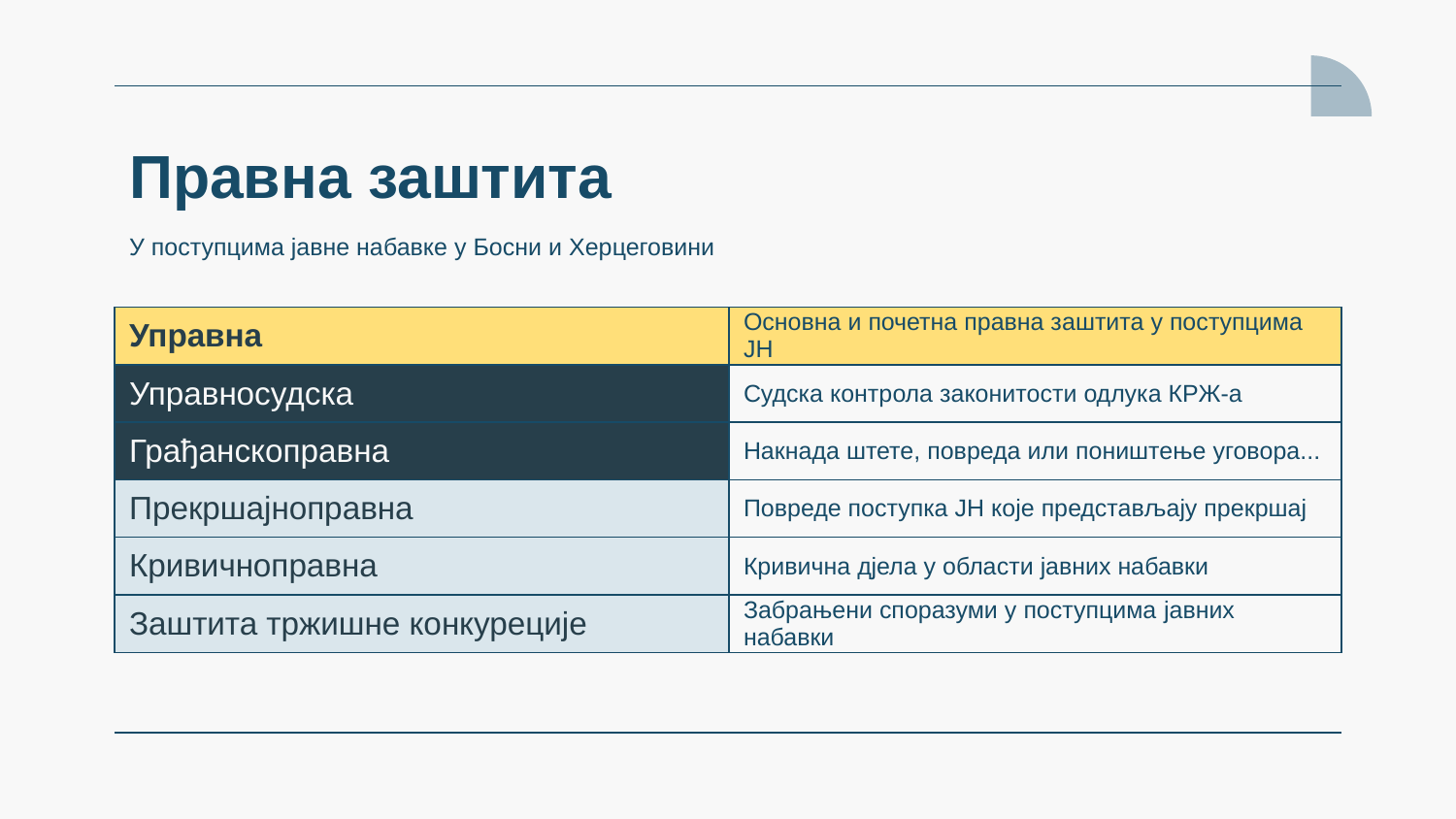

# Правна заштита
У поступцима јавне набавке у Босни и Херцеговини
| Управна | Основна и почетна правна заштита у поступцима ЈН |
| --- | --- |
| Управносудска | Судска контрола законитости одлука КРЖ-а |
| Грађанскоправна | Накнада штете, повреда или поништење уговора... |
| Прекршајноправна | Повреде поступка ЈН које представљају прекршај |
| Кривичноправна | Кривична дјела у области јавних набавки |
| Заштита тржишне конкуреције | Забрањени споразуми у поступцима јавних набавки |